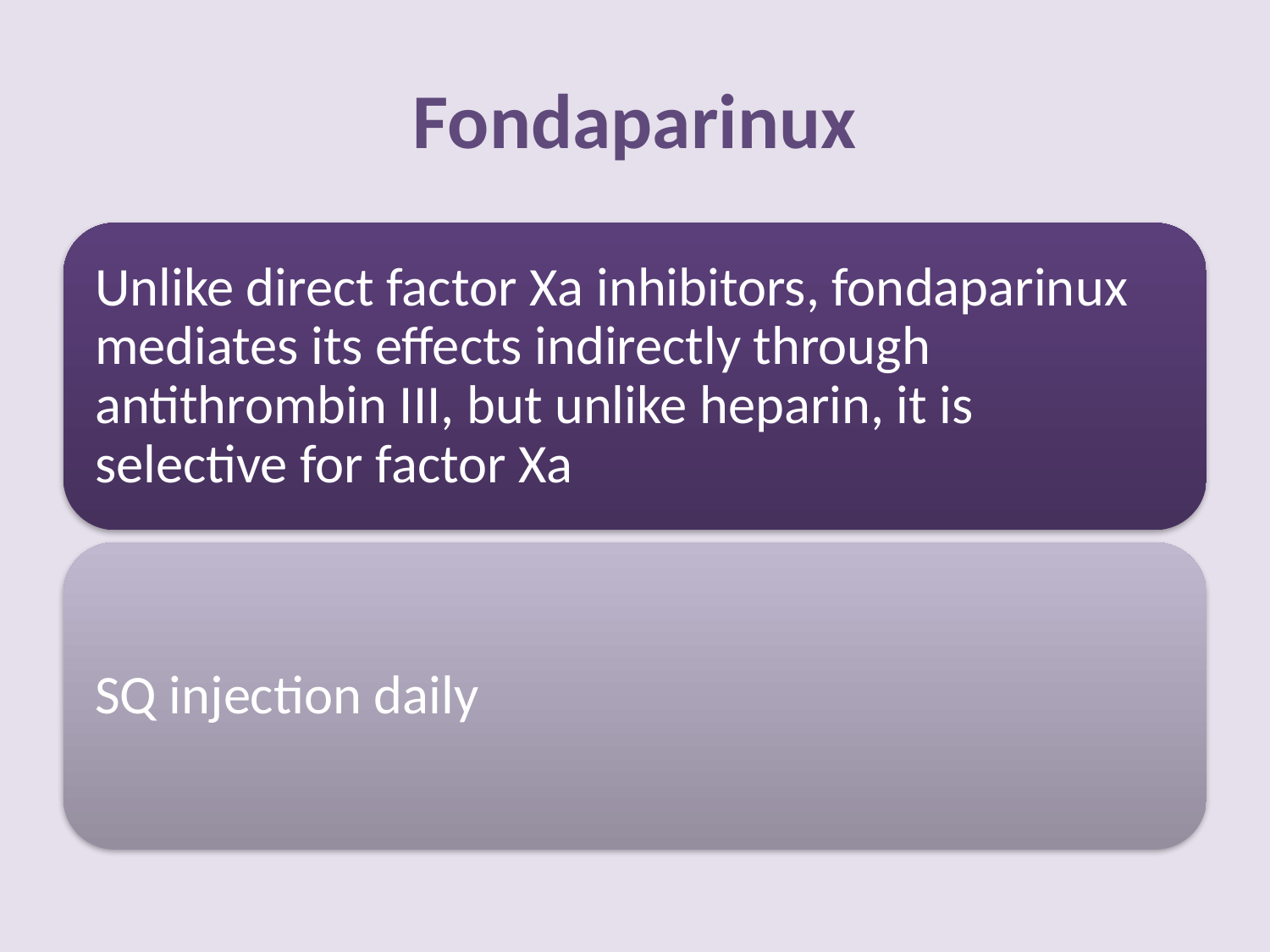

# Fondaparinux
Unlike direct factor Xa inhibitors, fondaparinux mediates its effects indirectly through antithrombin III, but unlike heparin, it is selective for factor Xa
SQ injection daily